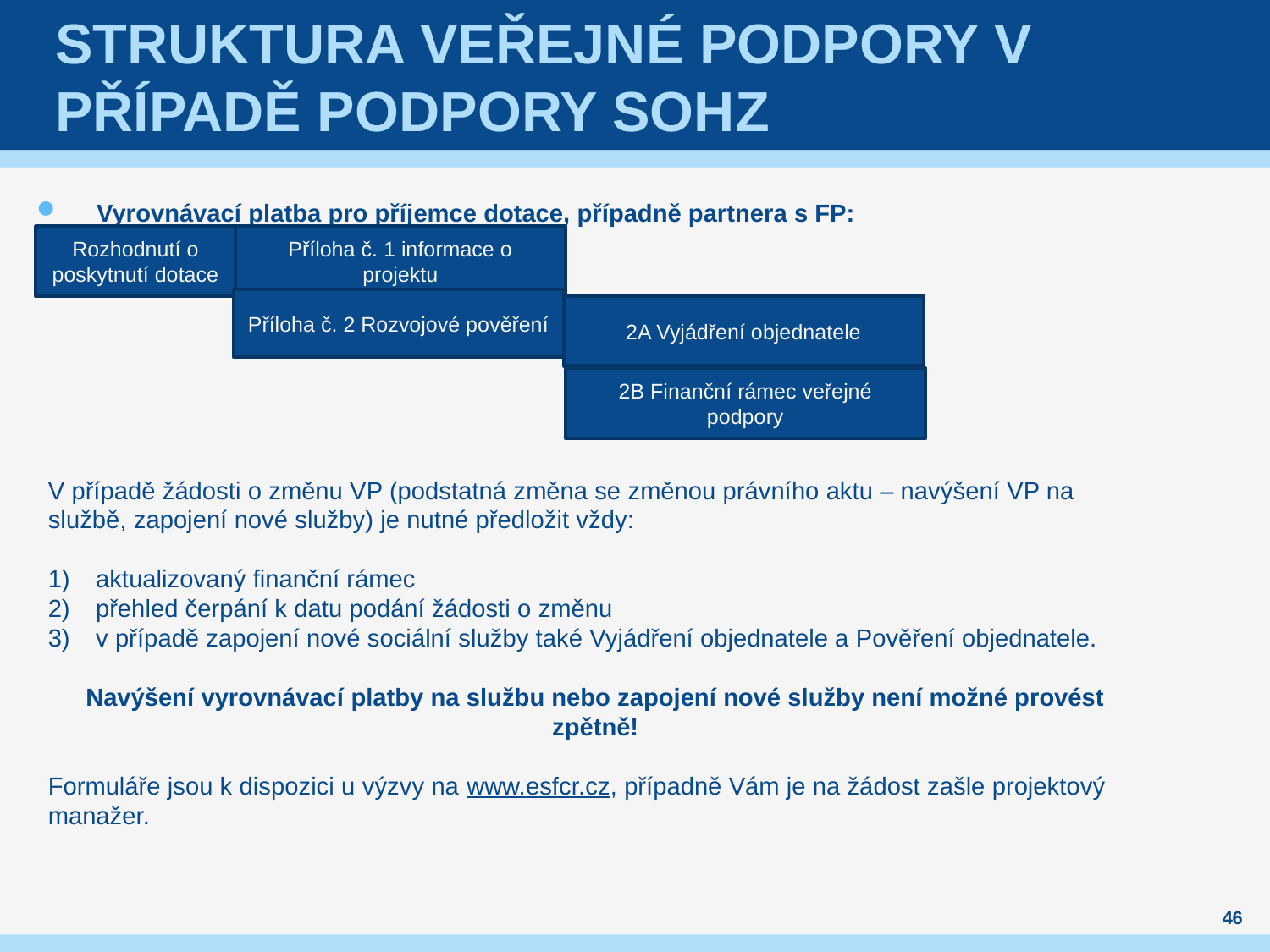

# Struktura veřejné podpory v případě podpory SOHZ
Vyrovnávací platba pro příjemce dotace, případně partnera s FP:

Rozhodnutí o poskytnutí dotace
Příloha č. 1 informace o projektu
Příloha č. 2 Rozvojové pověření
2A Vyjádření objednatele
2B Finanční rámec veřejné podpory
V případě žádosti o změnu VP (podstatná změna se změnou právního aktu – navýšení VP na službě, zapojení nové služby) je nutné předložit vždy:

aktualizovaný finanční rámec
přehled čerpání k datu podání žádosti o změnu
v případě zapojení nové sociální služby také Vyjádření objednatele a Pověření objednatele.

Navýšení vyrovnávací platby na službu nebo zapojení nové služby není možné provést zpětně!

Formuláře jsou k dispozici u výzvy na www.esfcr.cz, případně Vám je na žádost zašle projektový manažer.
46